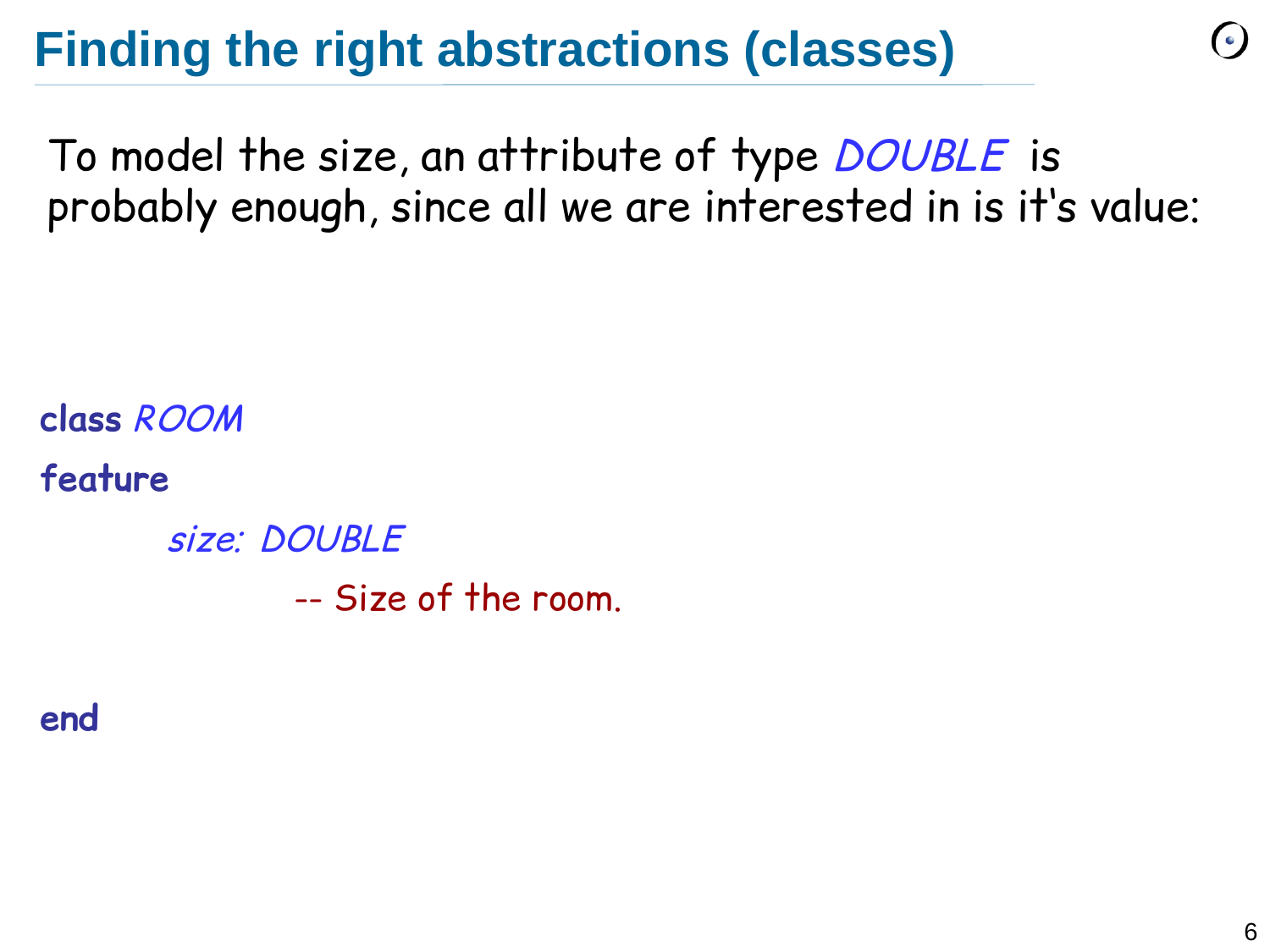

# Finding the right abstractions (classes)
To model the size, an attribute of type DOUBLE  is probably enough, since all we are interested in is it‘s value:
class ROOM
feature
	size: DOUBLE
 		-- Size of the room.

end